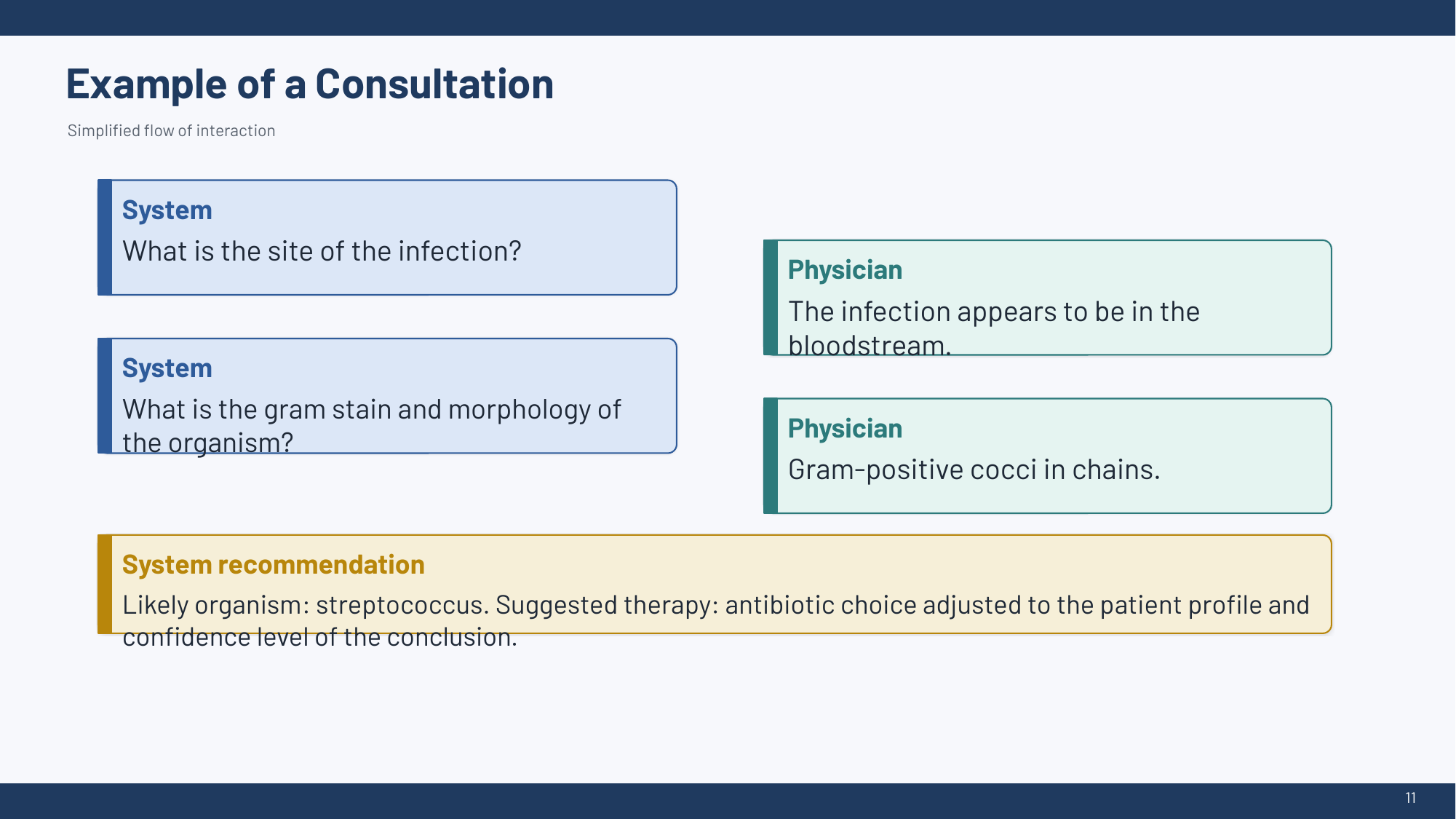

Example of a Consultation
Simplified flow of interaction

System
What is the site of the infection?

Physician
The infection appears to be in the bloodstream.

System
What is the gram stain and morphology of the organism?

Physician
Gram-positive cocci in chains.

System recommendation
Likely organism: streptococcus. Suggested therapy: antibiotic choice adjusted to the patient profile and confidence level of the conclusion.
11